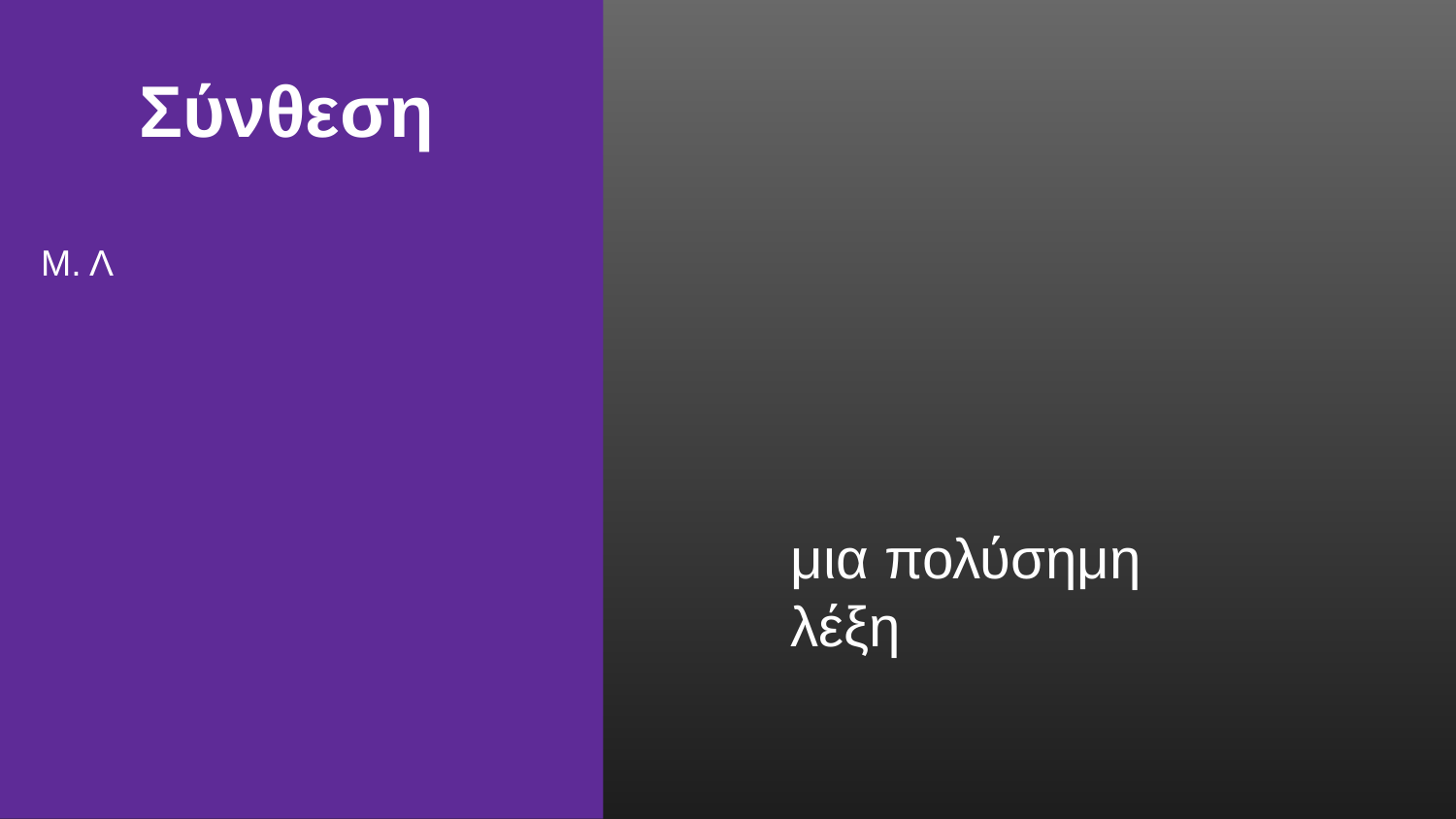

# Σύνθεση
Μ. Λ
μια πολύσημη λέξη